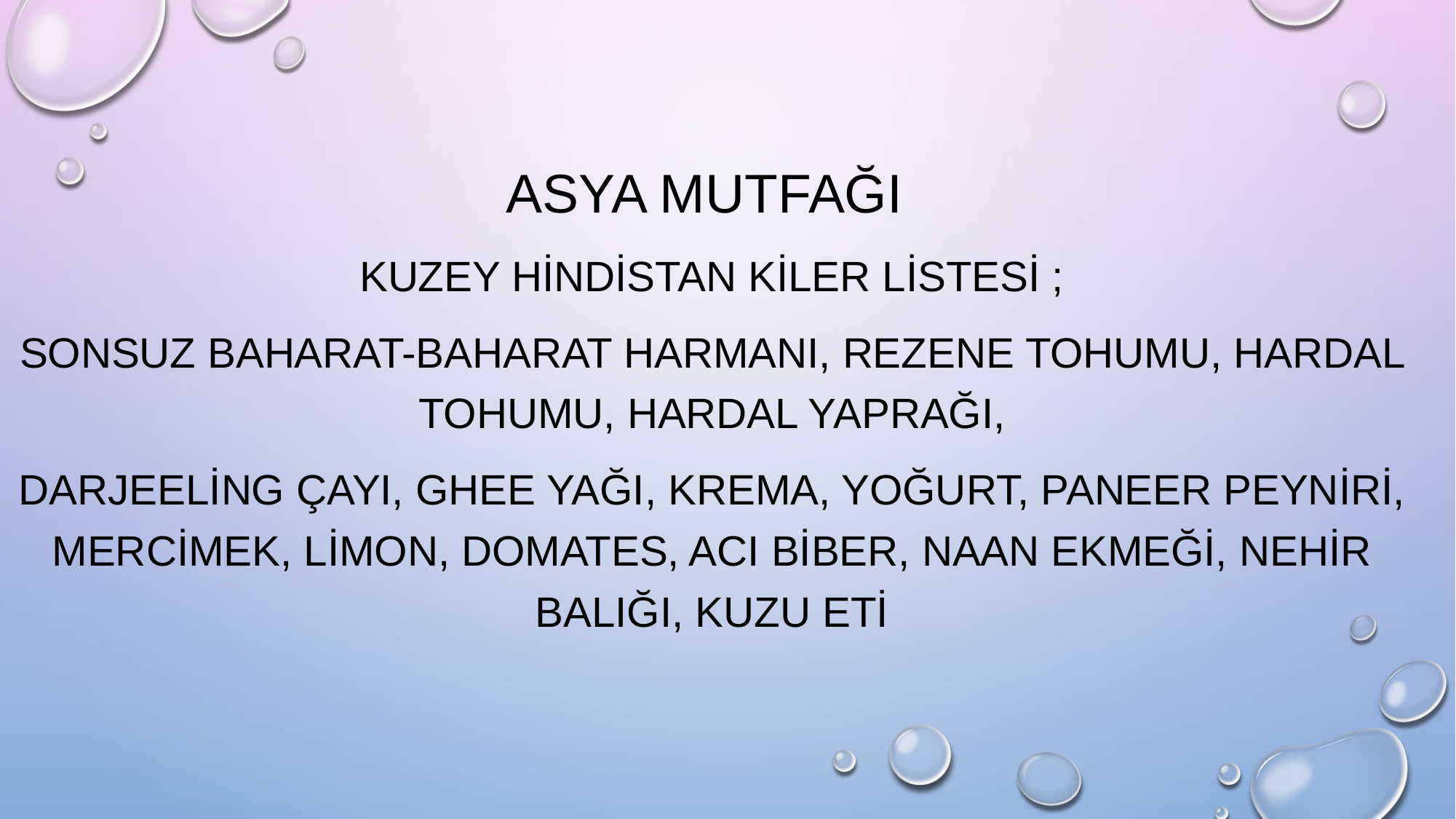

ASYA mutfağı
KUZEY HİNDİSTAN Kiler listesi ;
SONSUZ BAHARAT-BAHARAT HARMANI, REZENE TOHUMU, HARDAL TOHUMU, HARDAL YAPRAĞI,
DARJEELİNG ÇAYI, GHEE YAĞI, KREMA, YOĞURT, PANEER PEYNİRİ, MERCİMEK, LİMON, DOMATES, ACI BİBER, NAAN EKMEĞİ, NEHİR BALIĞI, KUZU ETİ